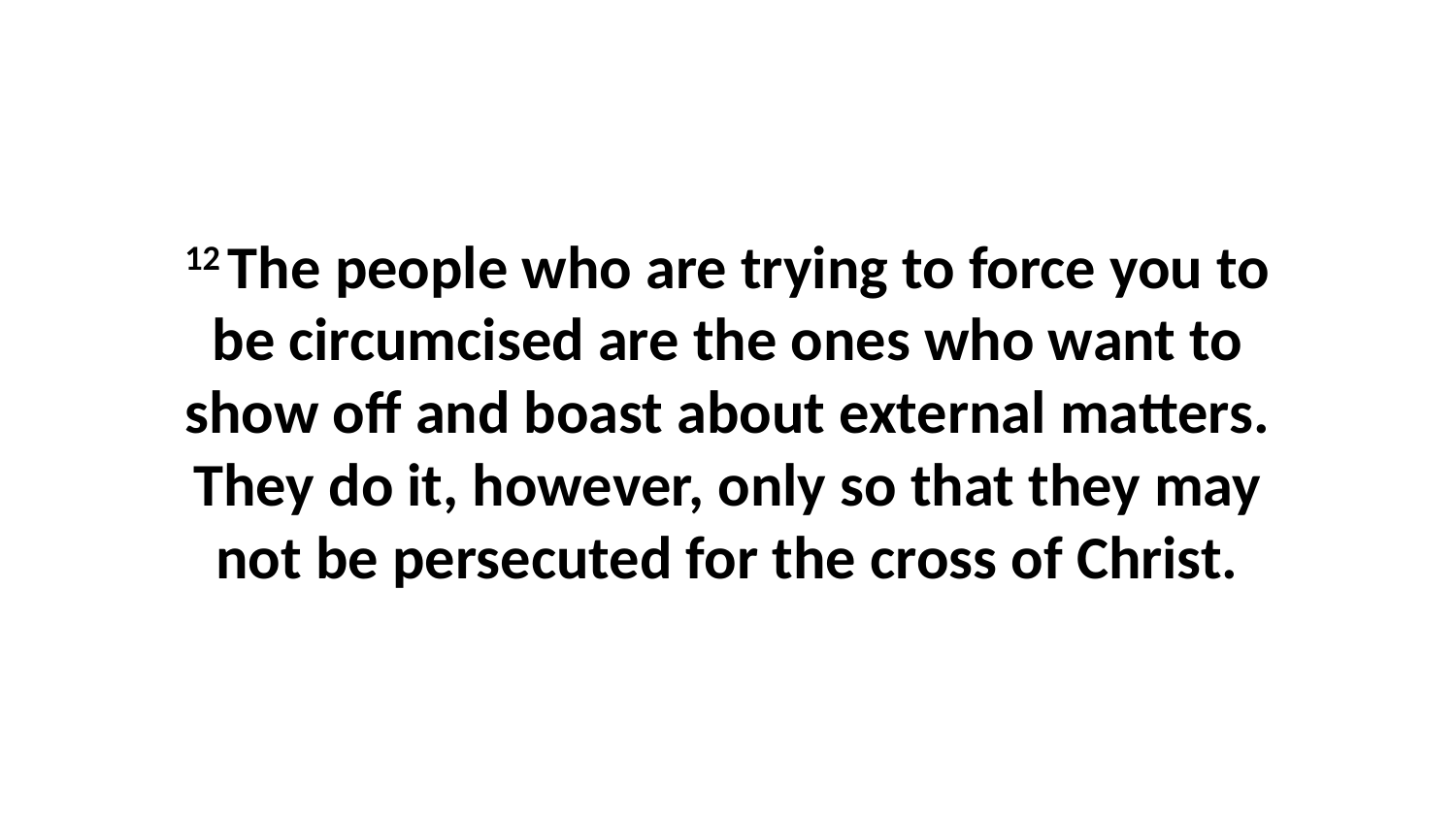

12 The people who are trying to force you to be circumcised are the ones who want to show off and boast about external matters. They do it, however, only so that they may not be persecuted for the cross of Christ.